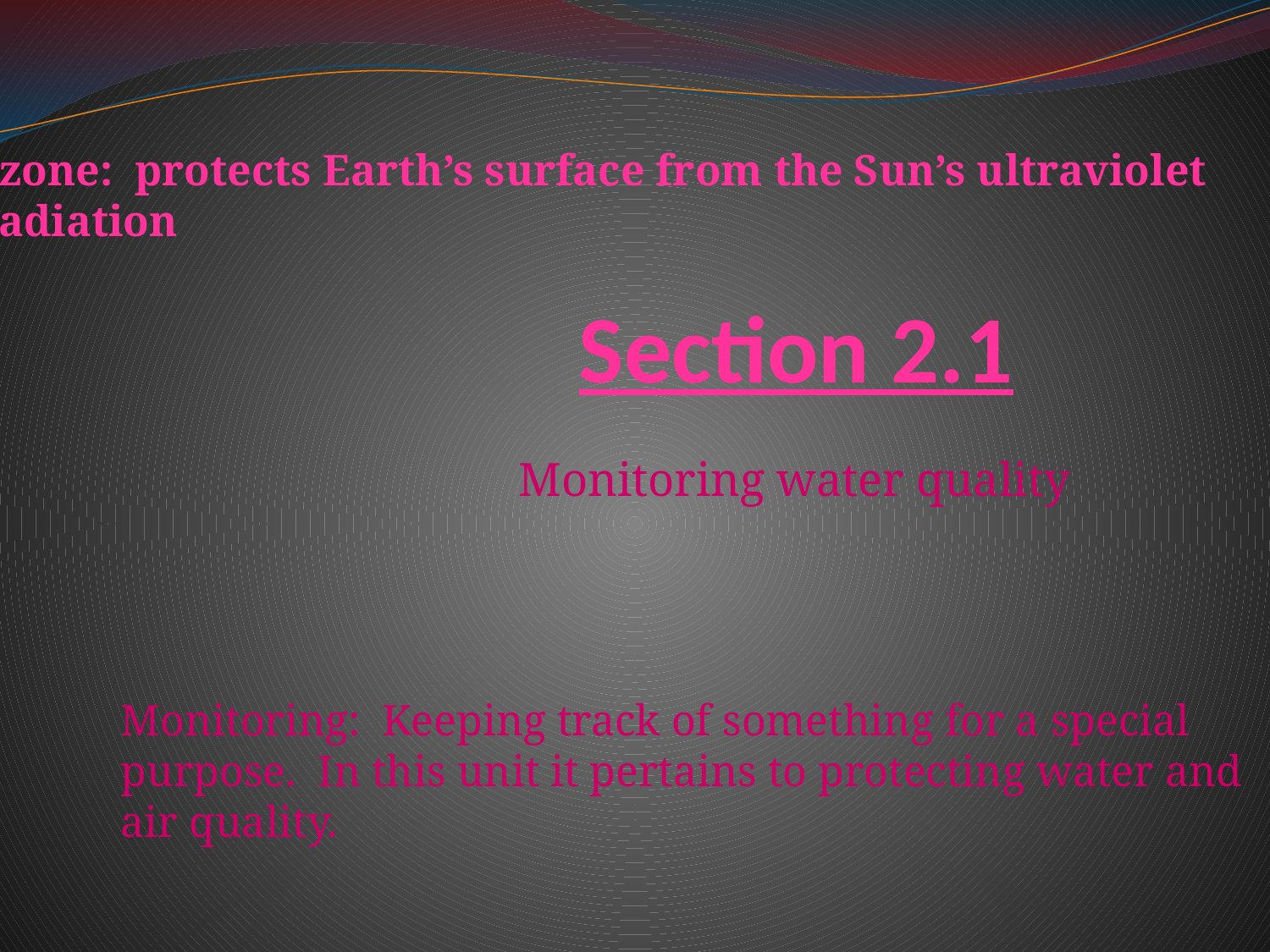

Ozone:  protects Earth’s surface from the Sun’s ultraviolet
 radiation
# Section 2.1
Monitoring water quality
Monitoring:  Keeping track of something for a special
purpose.  In this unit it pertains to protecting water and
air quality.